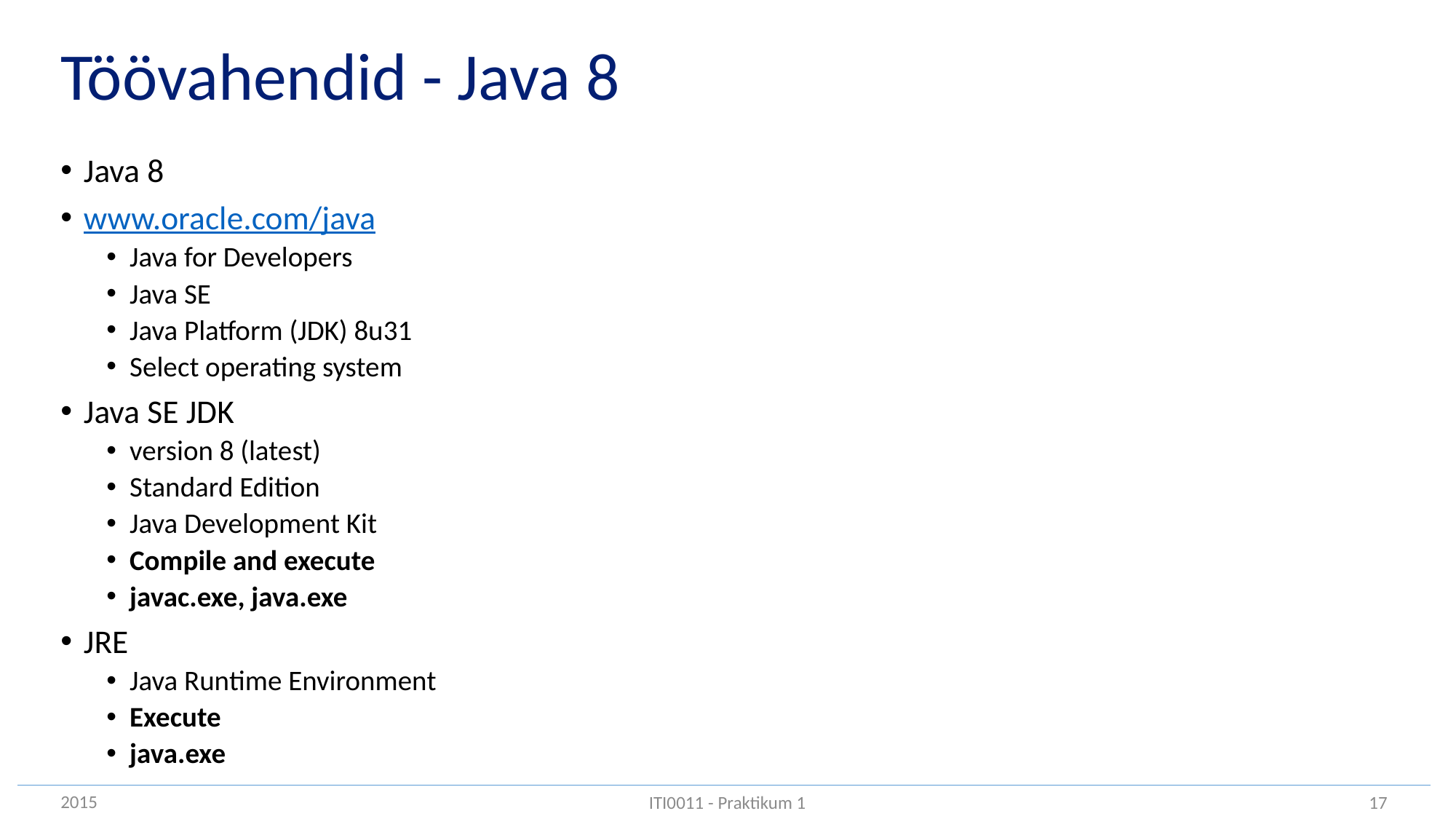

# Töövahendid - Java 8
Java 8
www.oracle.com/java
Java for Developers
Java SE
Java Platform (JDK) 8u31
Select operating system
Java SE JDK
version 8 (latest)
Standard Edition
Java Development Kit
Compile and execute
javac.exe, java.exe
JRE
Java Runtime Environment
Execute
java.exe
2015
17
ITI0011 - Praktikum 1